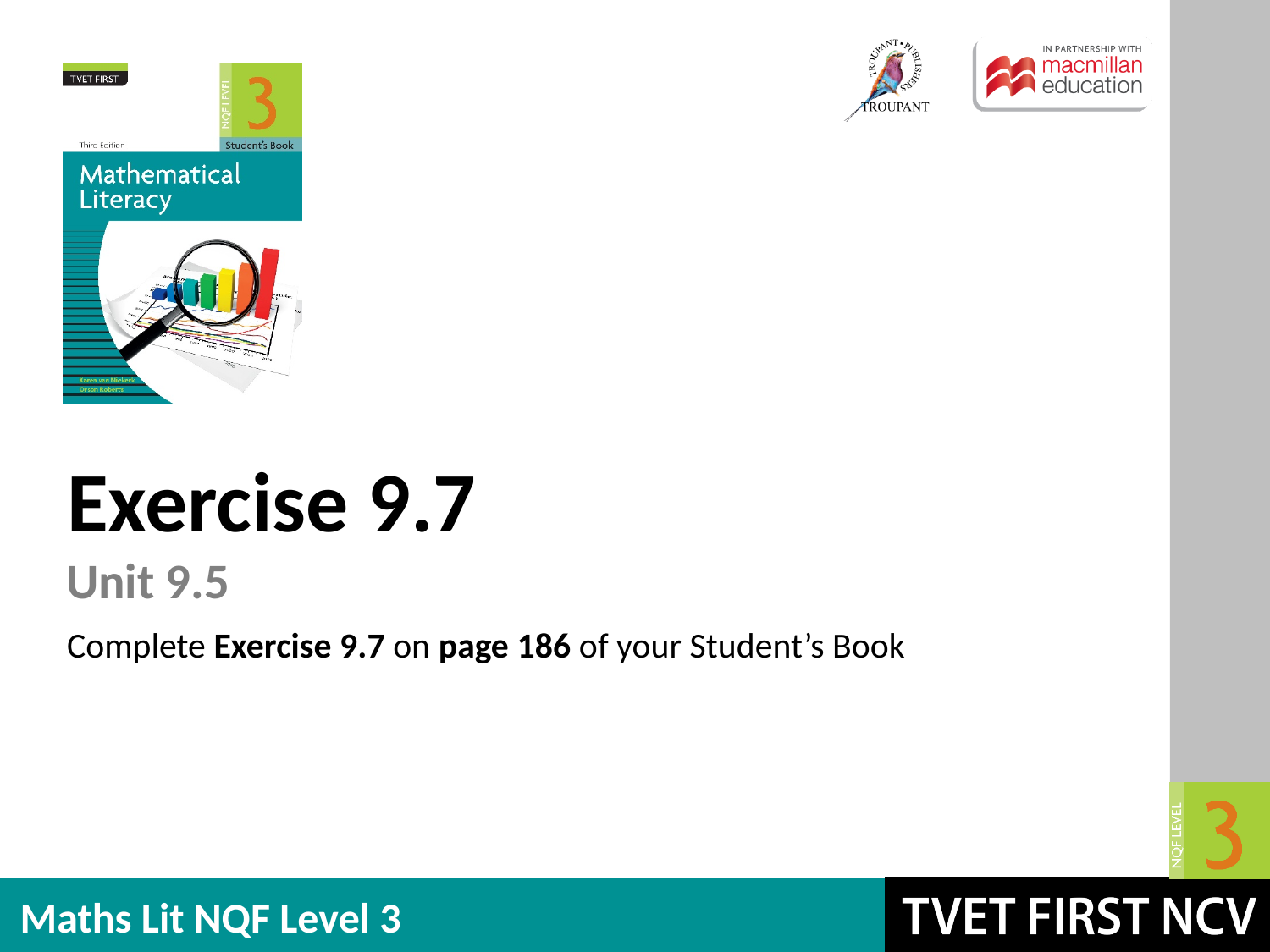

Exercise 9.7
Unit 9.5
Complete Exercise 9.7 on page 186 of your Student’s Book